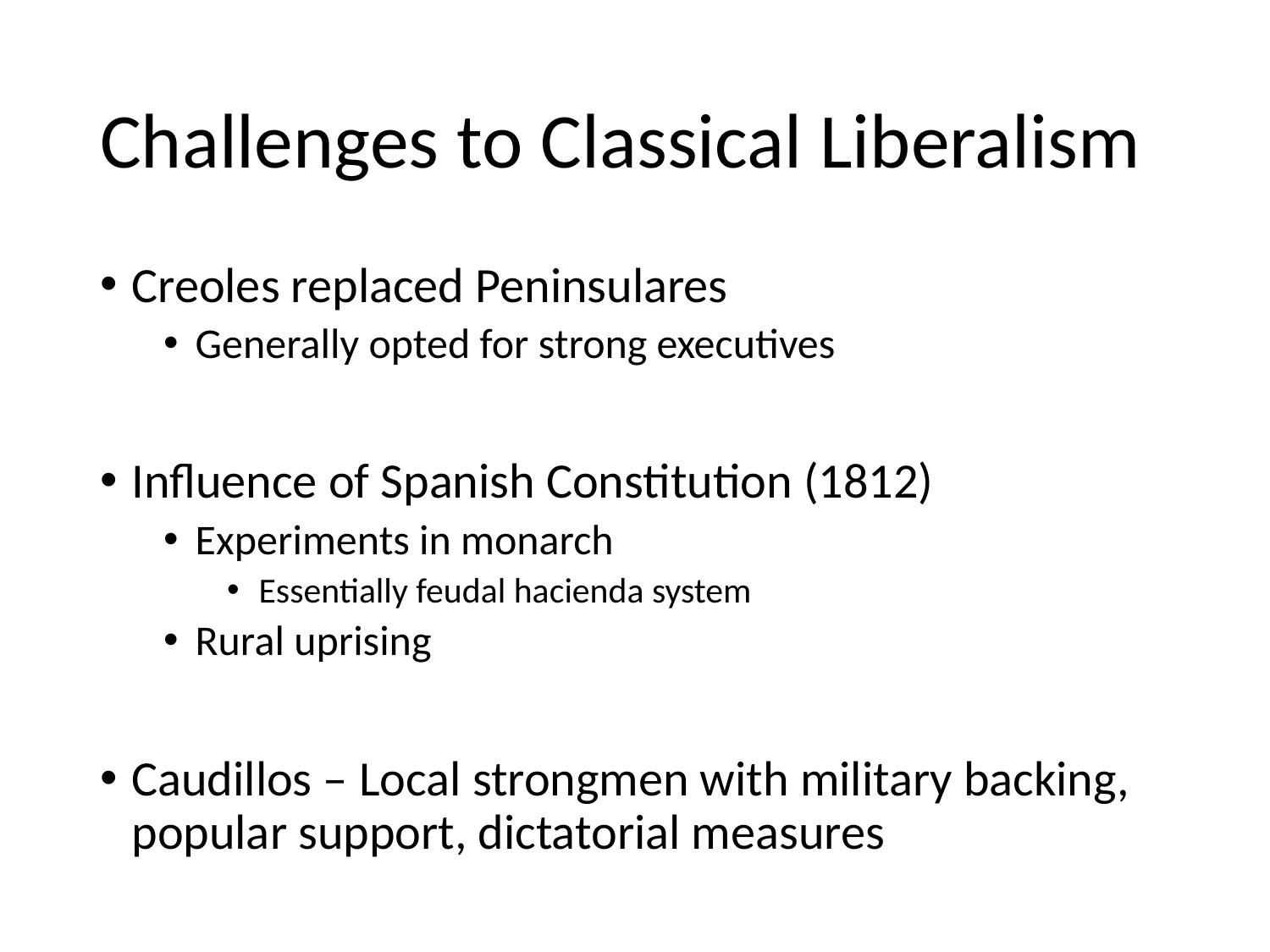

# Challenges to Classical Liberalism
Creoles replaced Peninsulares
Generally opted for strong executives

Influence of Spanish Constitution (1812)
Experiments in monarch
Essentially feudal hacienda system
Rural uprising

Caudillos – Local strongmen with military backing, popular support, dictatorial measures